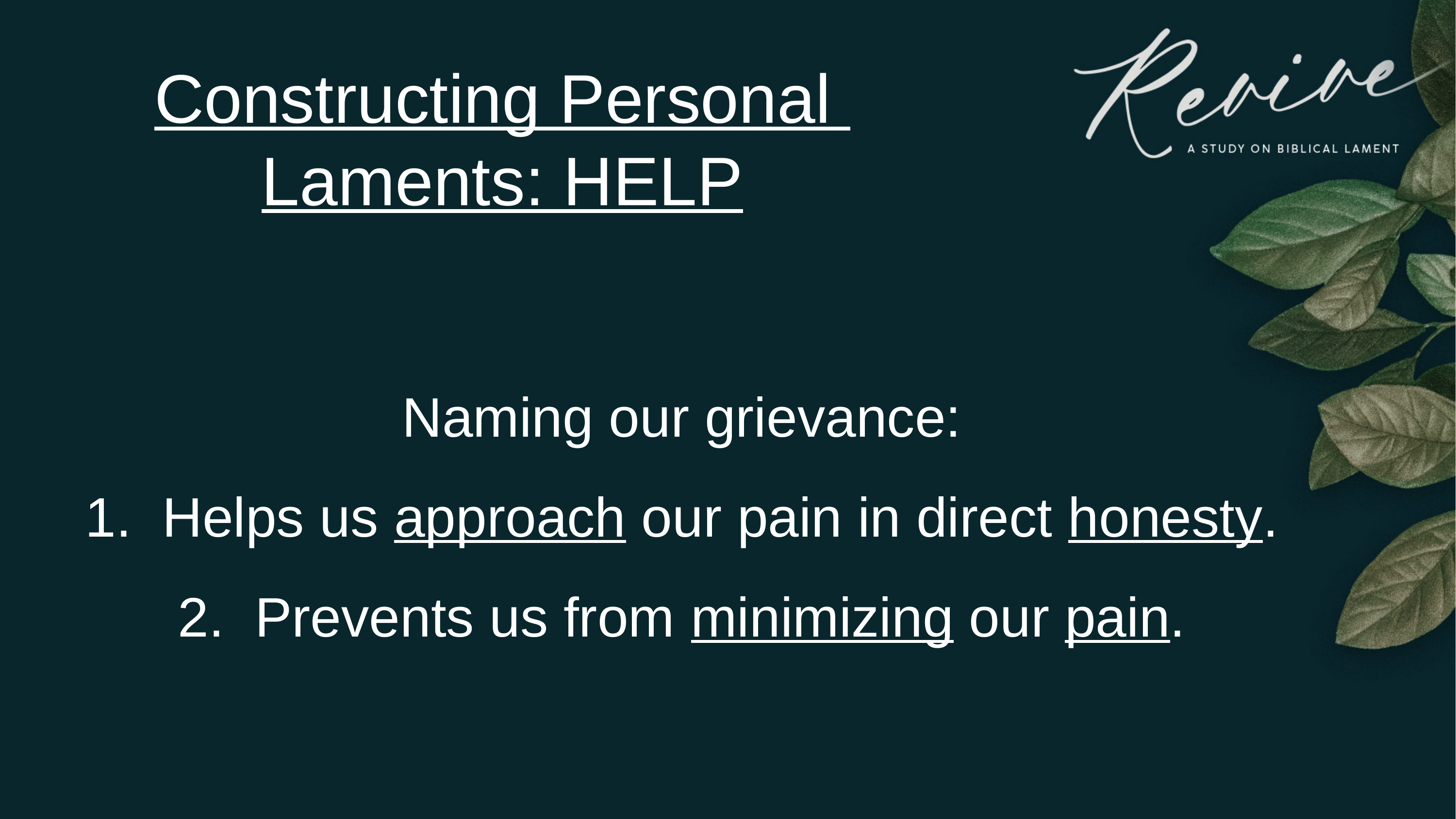

Constructing Personal
Laments: HELP

Naming our grievance:
1.  Helps us approach our pain in direct honesty.
2.  Prevents us from minimizing our pain.